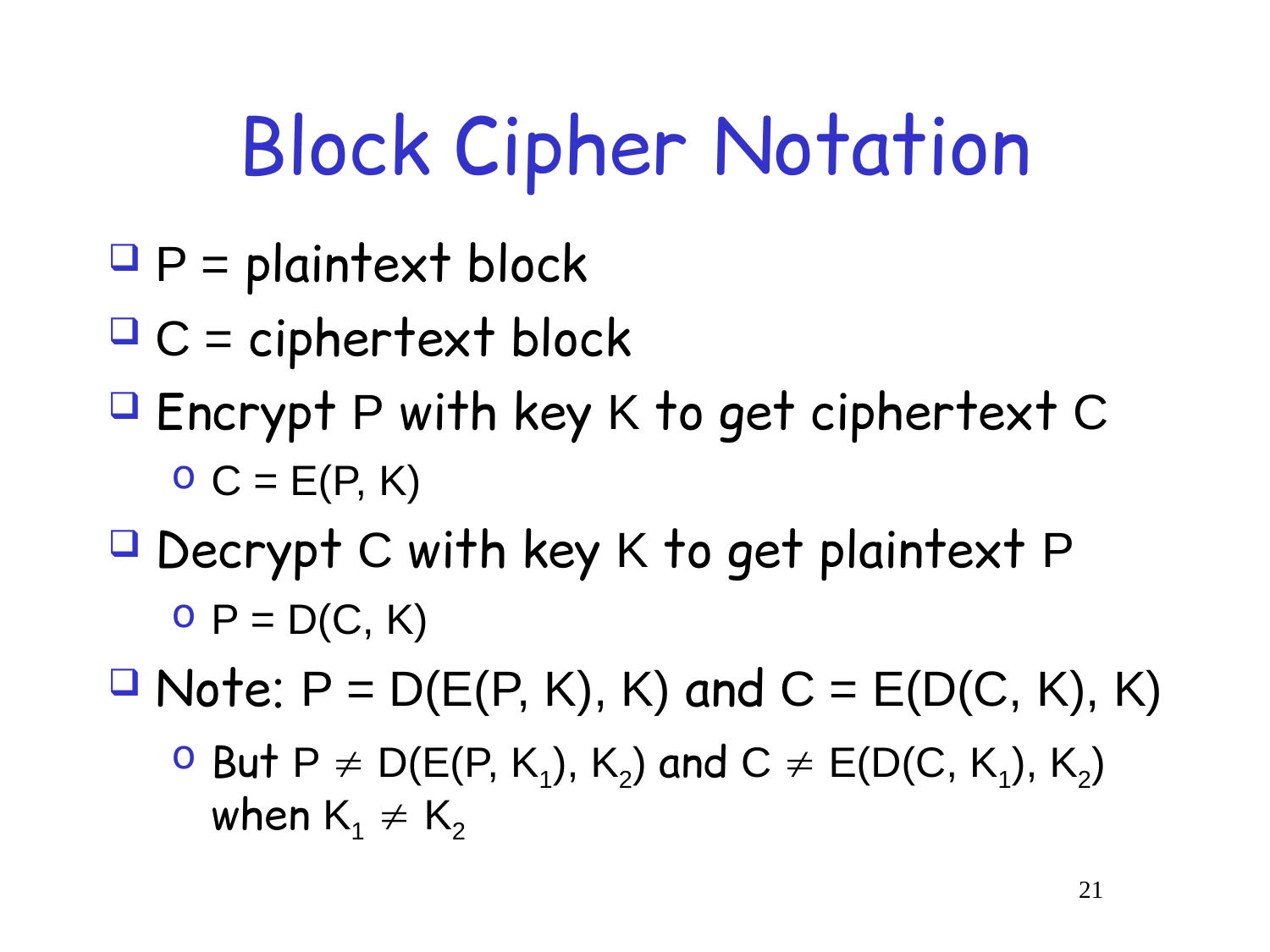

# Block Cipher Notation
P = plaintext block
C = ciphertext block
Encrypt P with key K to get ciphertext C
C = E(P, K)
Decrypt C with key K to get plaintext P
P = D(C, K)
Note: P = D(E(P, K), K) and C = E(D(C, K), K)
But P ≠ D(E(P, K1), K2) and C ≠ E(D(C, K1), K2) when K1 ≠ K2
                                                                                                                                           21